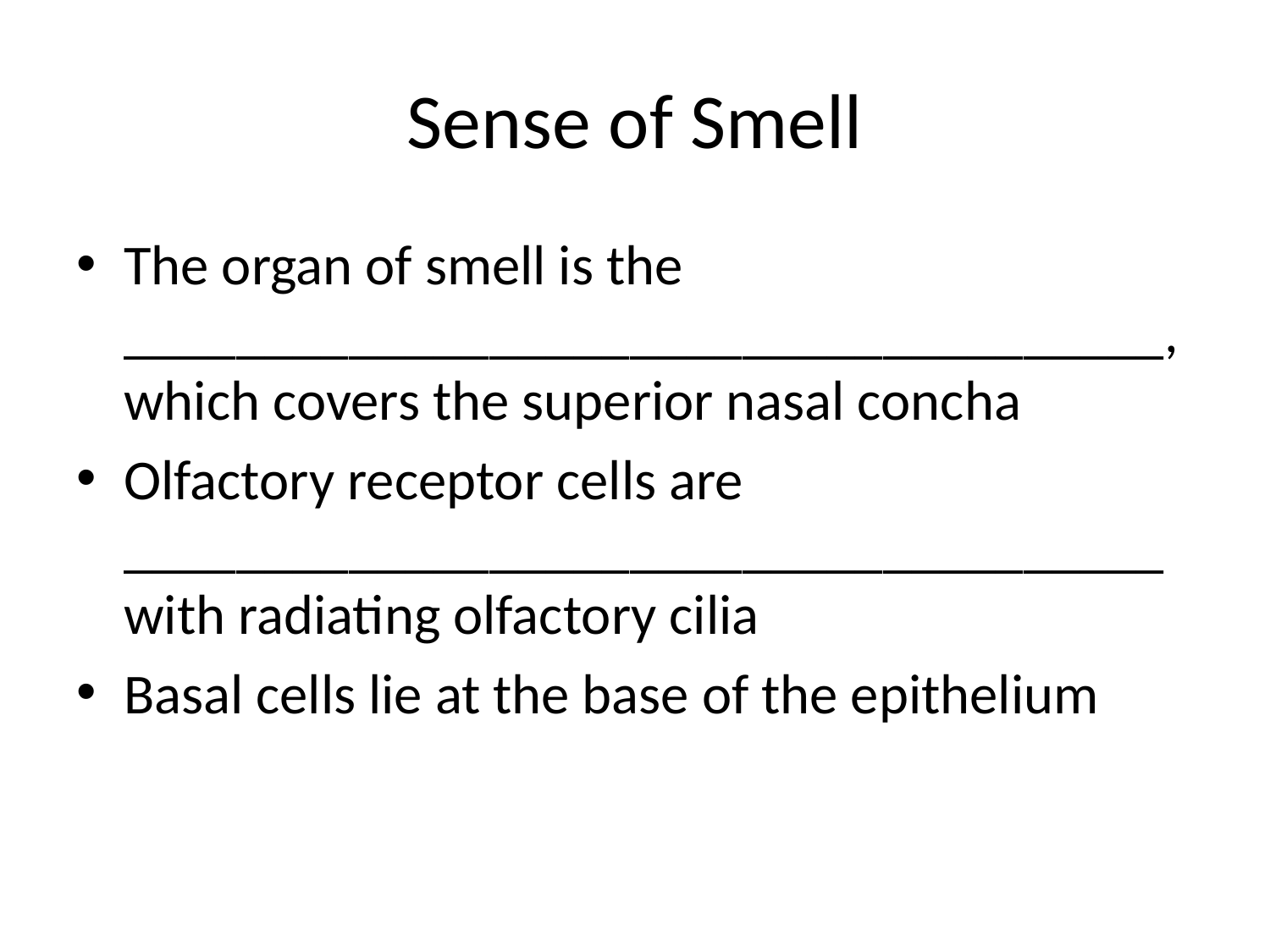

# Sense of Smell
The organ of smell is the _____________________________________, which covers the superior nasal concha
Olfactory receptor cells are _____________________________________with radiating olfactory cilia
Basal cells lie at the base of the epithelium